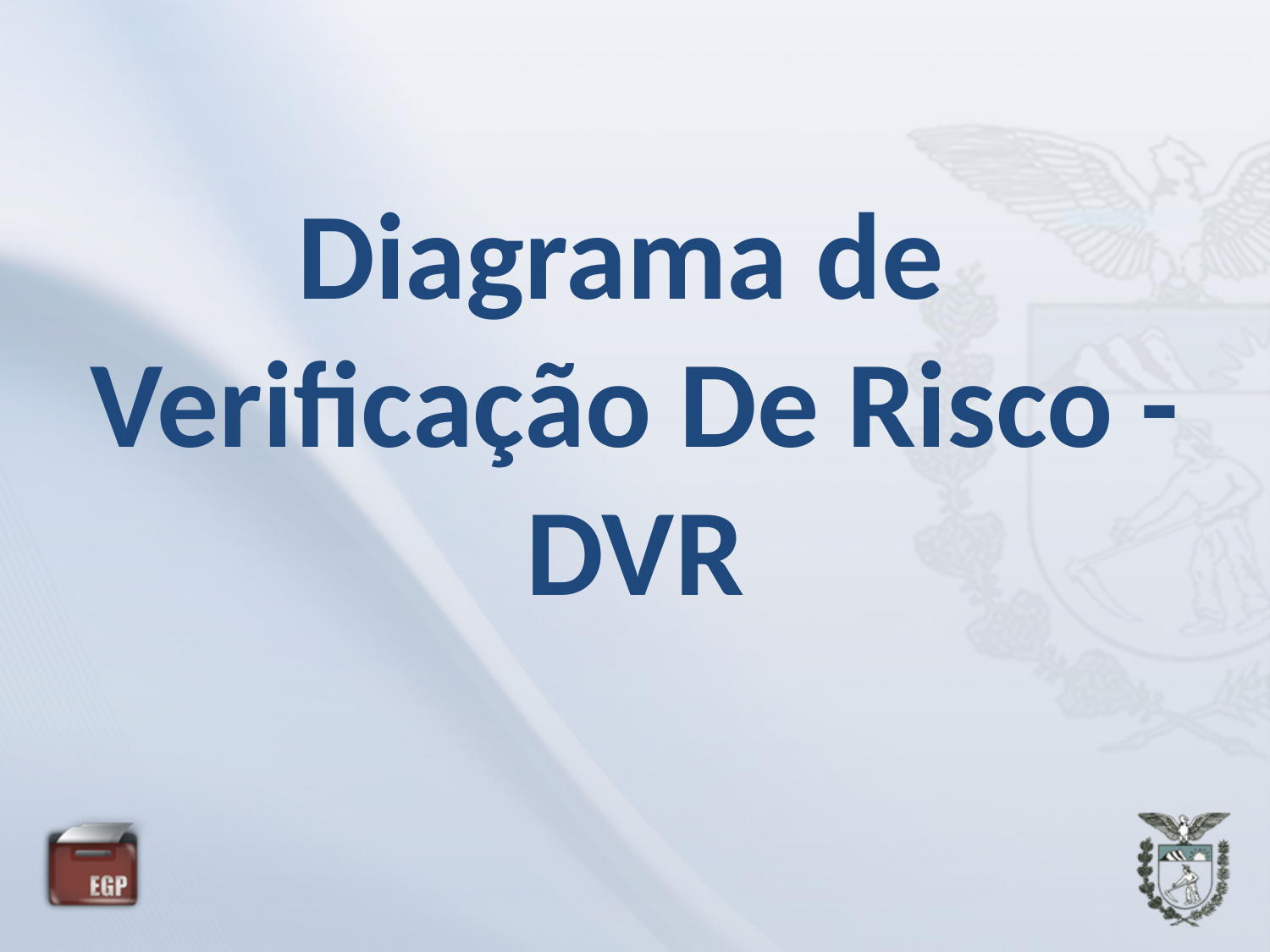

# Diagrama de Verificação De Risco - DVR